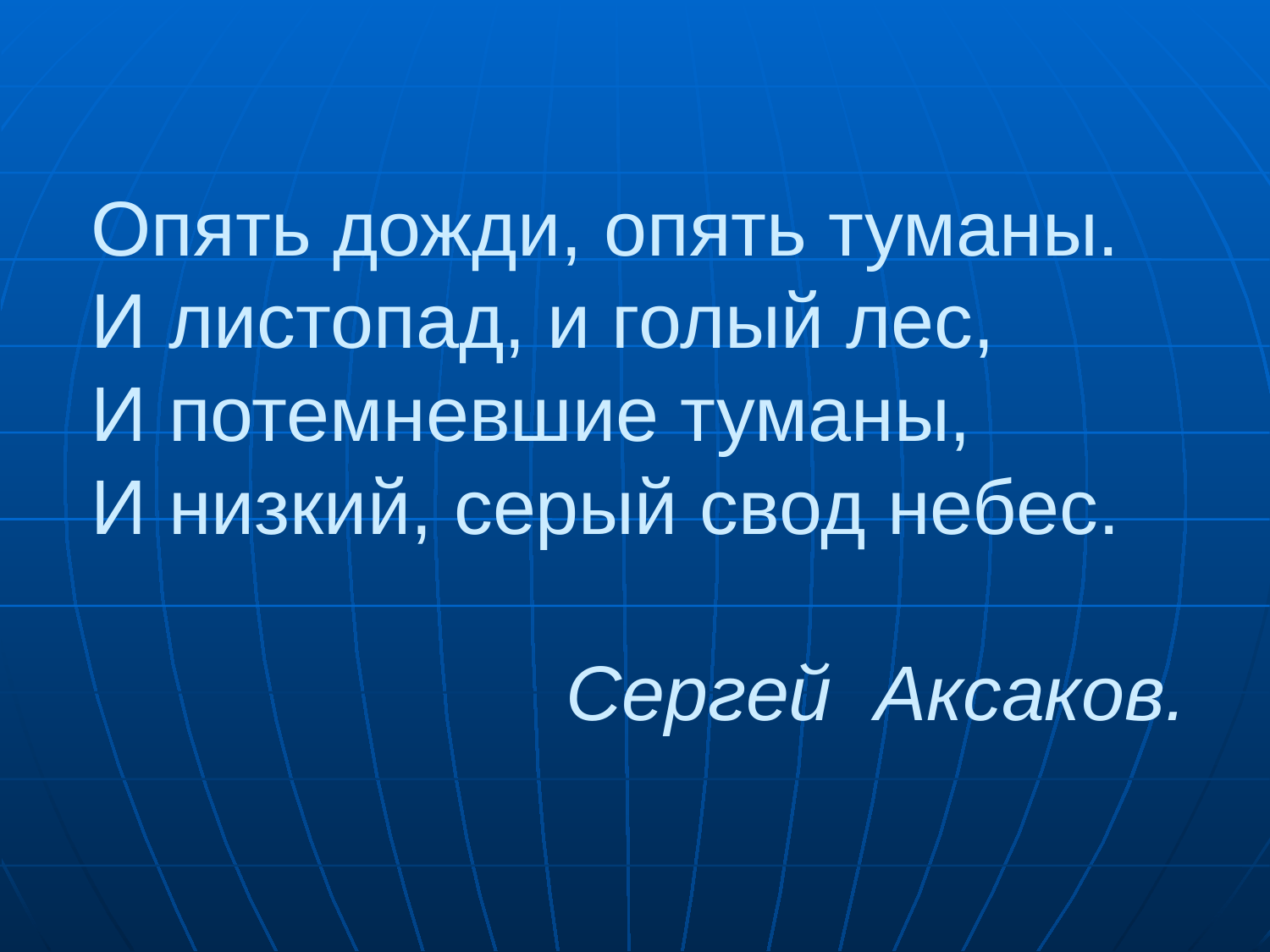

# Опять дожди, опять туманы. И листопад, и голый лес, И потемневшие туманы, И низкий, серый свод небес. Сергей  Аксаков.